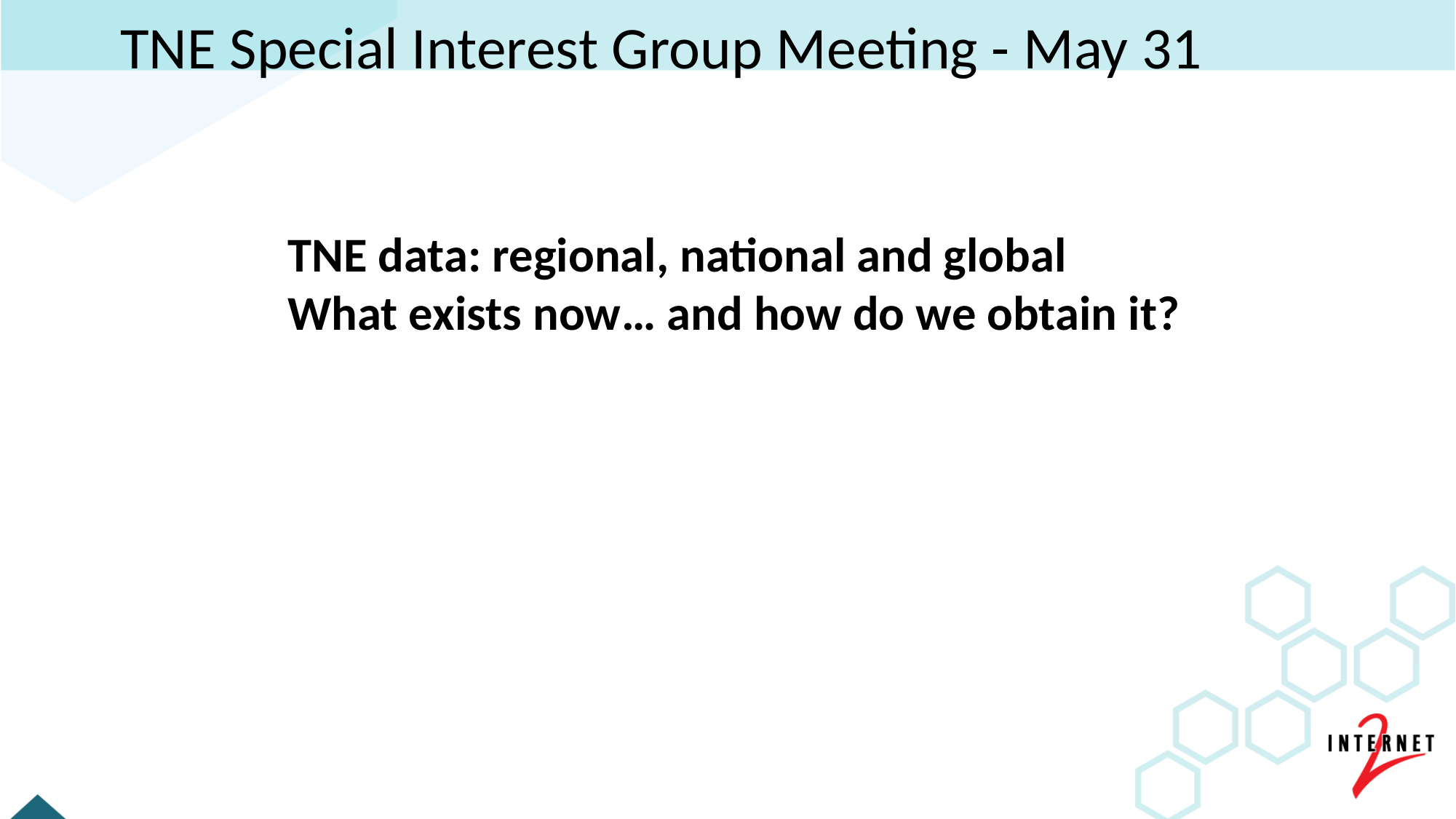

# TNE Special Interest Group Meeting - May 31
TNE data: regional, national and global
What exists now… and how do we obtain it?